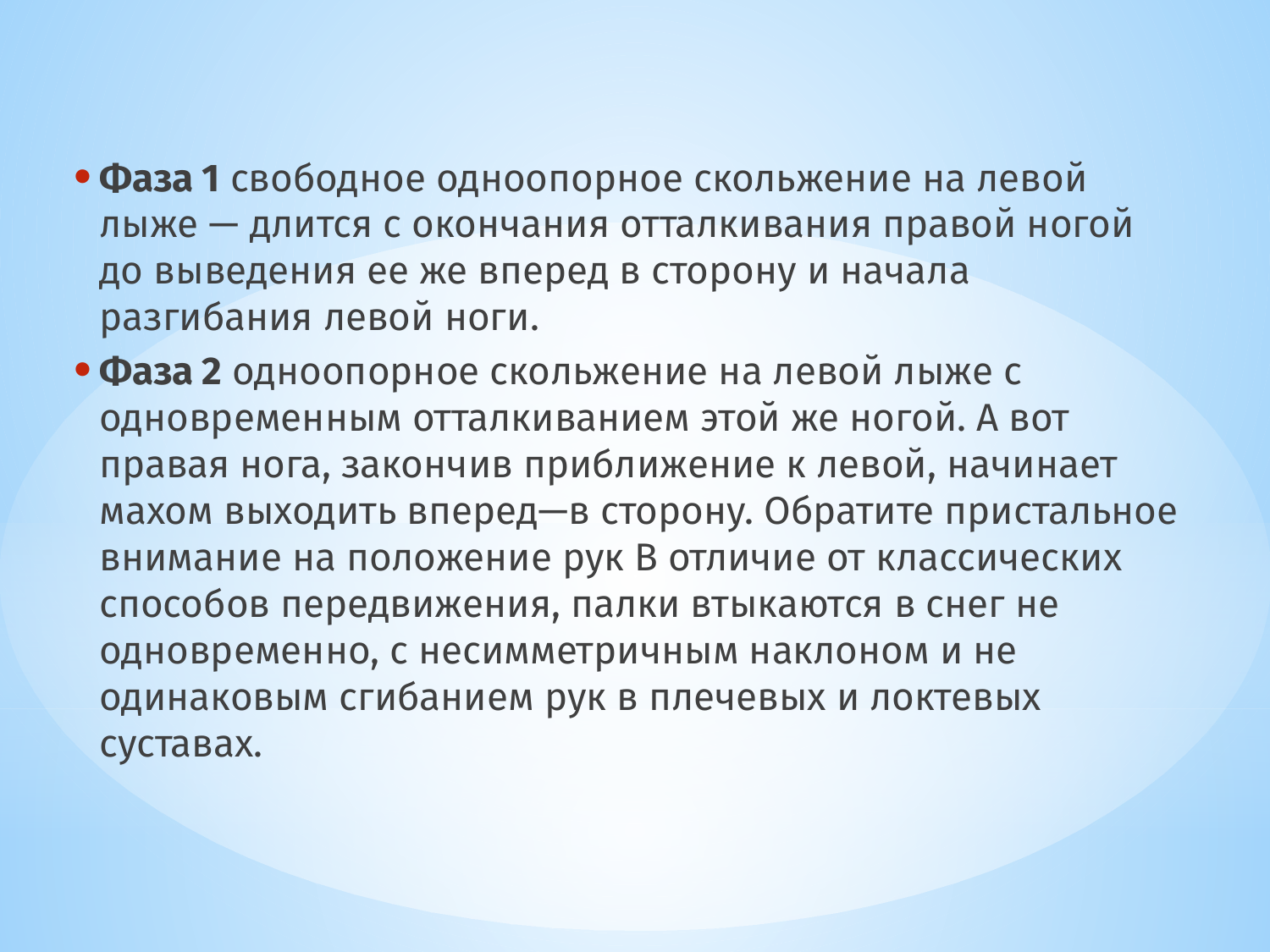

#
Фаза 1 свободное одноопорное скольжение на левой лыже — длится с окончания отталкивания правой ногой до выведения ее же вперед в сторону и начала разгибания левой ноги.
Фаза 2 одноопорное скольжение на левой лыже с одновременным отталкиванием этой же ногой. А вот правая нога, закончив приближение к левой, начинает махом выходить вперед—в сторону. Обратите пристальное внимание на положение рук В отличие от классических способов передвижения, палки втыкаются в снег не одновременно, с несимметричным наклоном и не одинаковым сгибанием рук в плечевых и локтевых суставах.